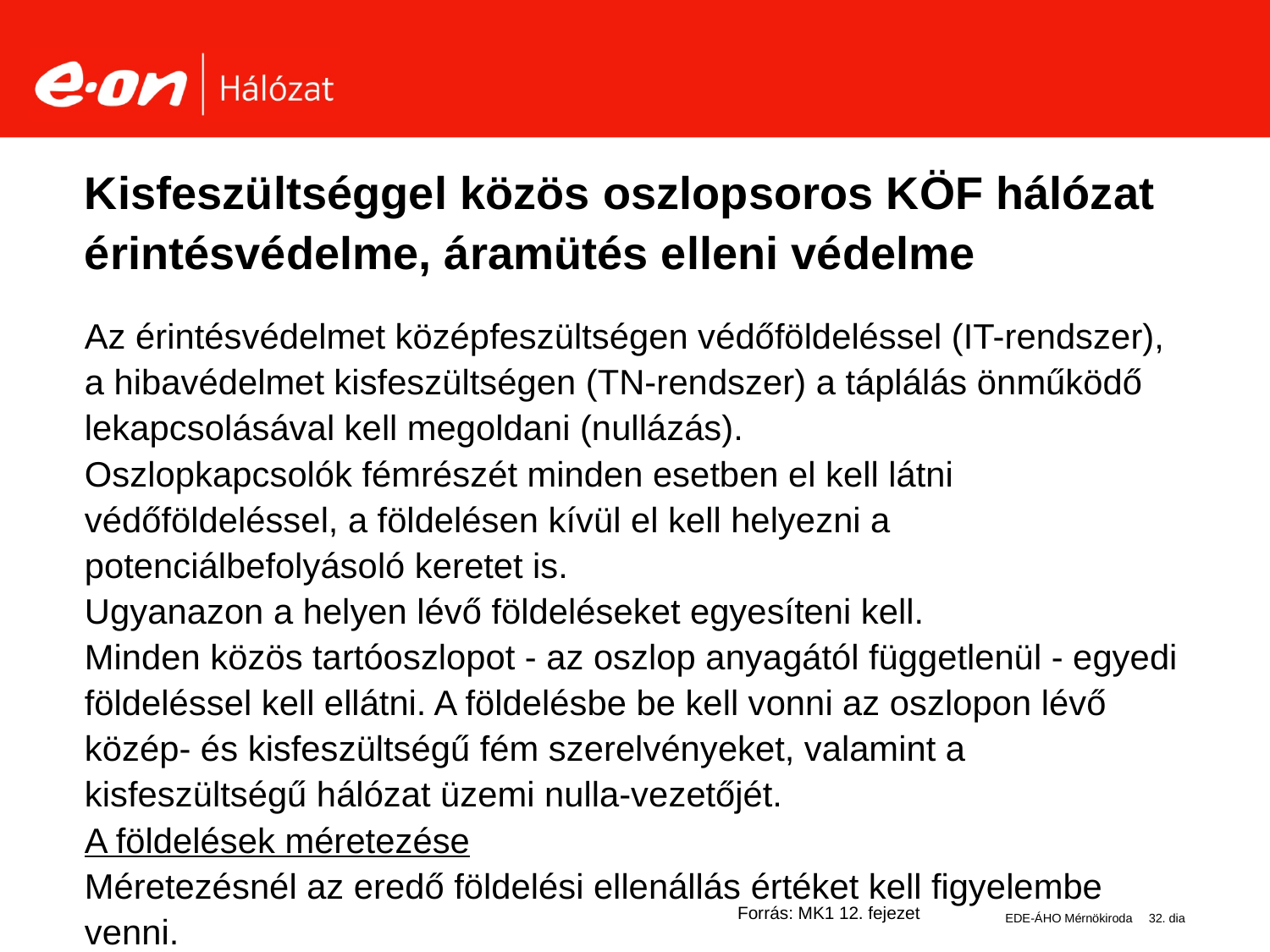

# Kisfeszültséggel közös oszlopsoros KÖF hálózat érintésvédelme, áramütés elleni védelme

Az érintésvédelmet középfeszültségen védőföldeléssel (IT-rendszer), a hibavédelmet kisfeszültségen (TN-rendszer) a táplálás önműködő lekapcsolásával kell megoldani (nullázás).
Oszlopkapcsolók fémrészét minden esetben el kell látni védőföldeléssel, a földelésen kívül el kell helyezni a potenciálbefolyásoló keretet is.
Ugyanazon a helyen lévő földeléseket egyesíteni kell.
Minden közös tartóoszlopot - az oszlop anyagától függetlenül - egyedi földeléssel kell ellátni. A földelésbe be kell vonni az oszlopon lévő közép- és kisfeszültségű fém szerelvényeket, valamint a kisfeszültségű hálózat üzemi nulla-vezetőjét.
A földelések méretezése
Méretezésnél az eredő földelési ellenállás értéket kell figyelembe venni.

Forrás: MK1 12. fejezet
EDE-ÁHO Mérnökiroda
32. dia